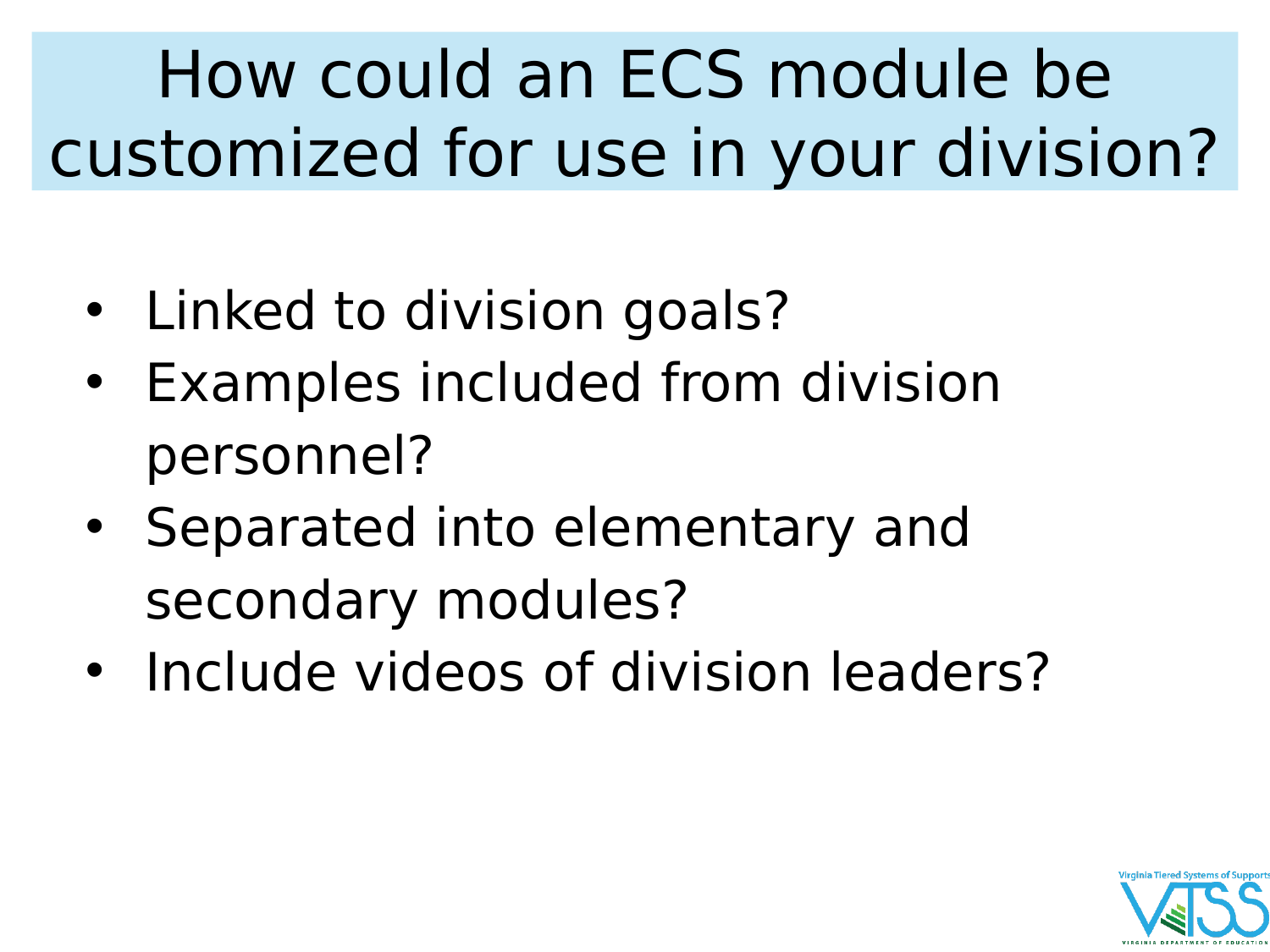

# How could an ECS module be customized for use in your division?
Linked to division goals?
Examples included from division personnel?
Separated into elementary and secondary modules?
Include videos of division leaders?